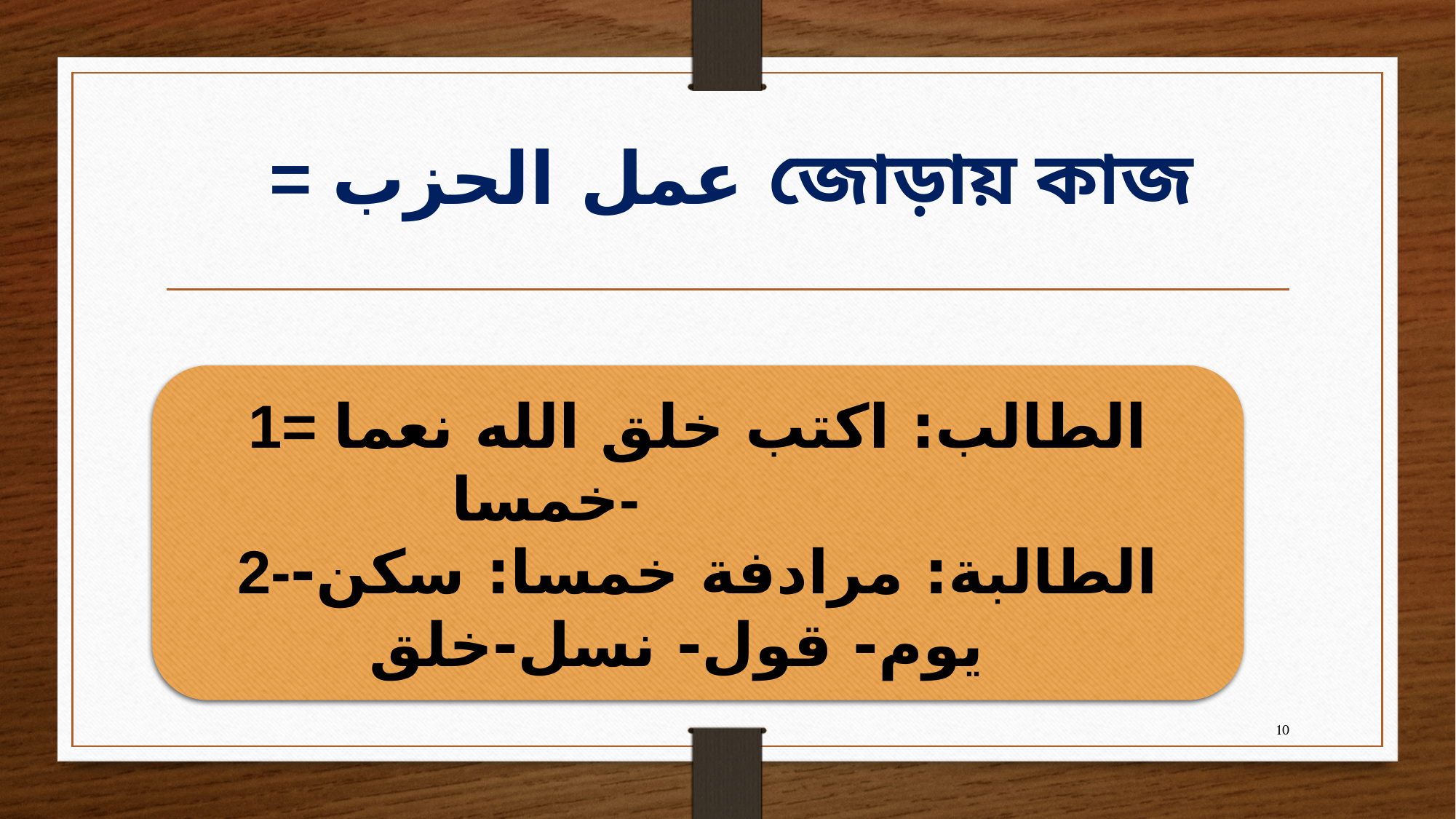

# = عمل الحزب জোড়ায় কাজ
1= الطالب: اكتب خلق الله نعما خمسا-
2-الطالبة: مرادفة خمسا: سكن- يوم- قول- نسل-خلق
10